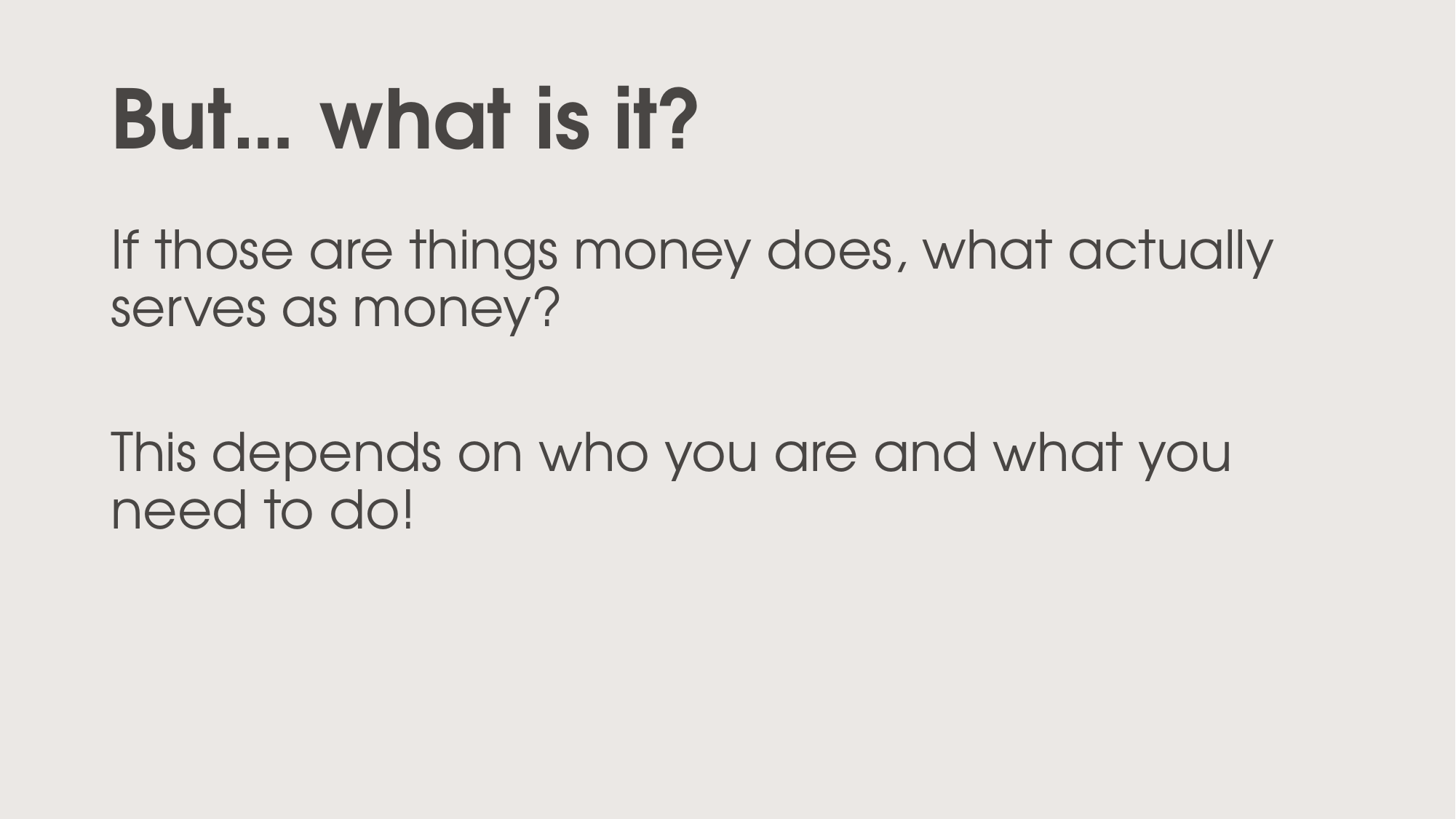

# But… what is it?
If those are things money does, what actually serves as money?

This depends on who you are and what you need to do!